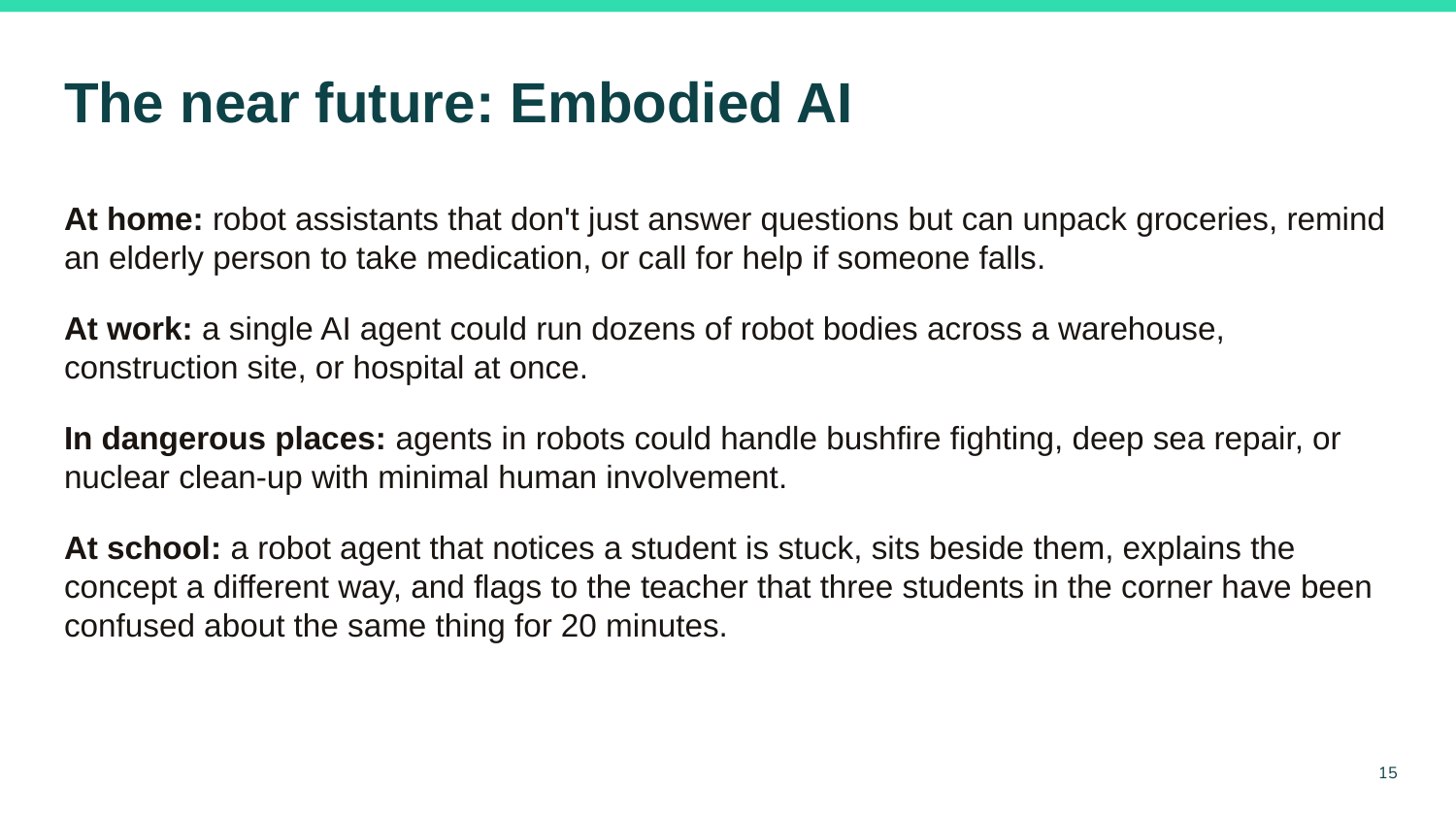

# The near future: Embodied AI
At home: robot assistants that don't just answer questions but can unpack groceries, remind an elderly person to take medication, or call for help if someone falls.
At work: a single AI agent could run dozens of robot bodies across a warehouse, construction site, or hospital at once.
In dangerous places: agents in robots could handle bushfire fighting, deep sea repair, or nuclear clean-up with minimal human involvement.
At school: a robot agent that notices a student is stuck, sits beside them, explains the concept a different way, and flags to the teacher that three students in the corner have been confused about the same thing for 20 minutes.

15